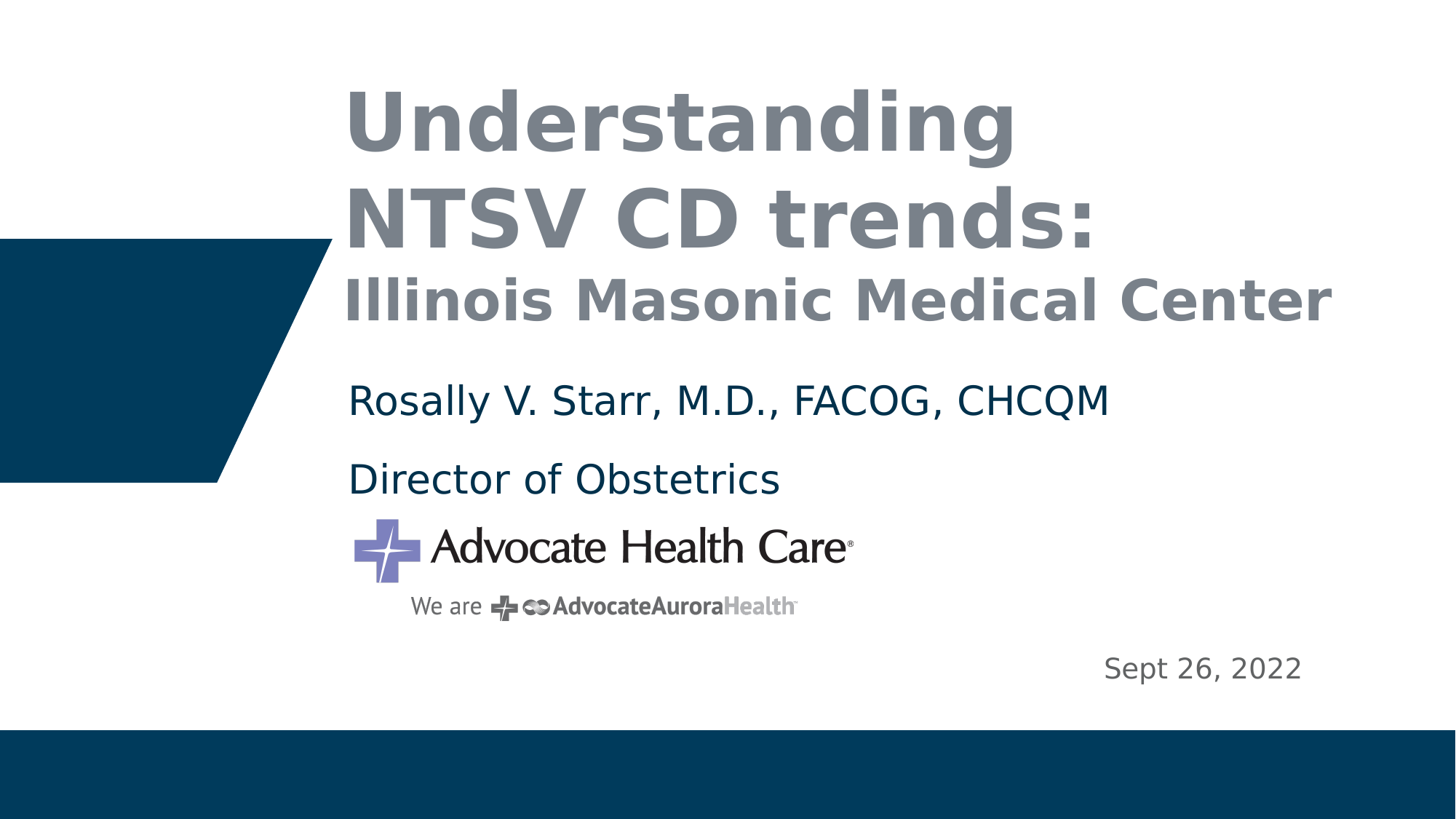

# Understanding NTSV CD trends: Illinois Masonic Medical Center
Rosally V. Starr, M.D., FACOG, CHCQM
Director of Obstetrics
Sept 26, 2022